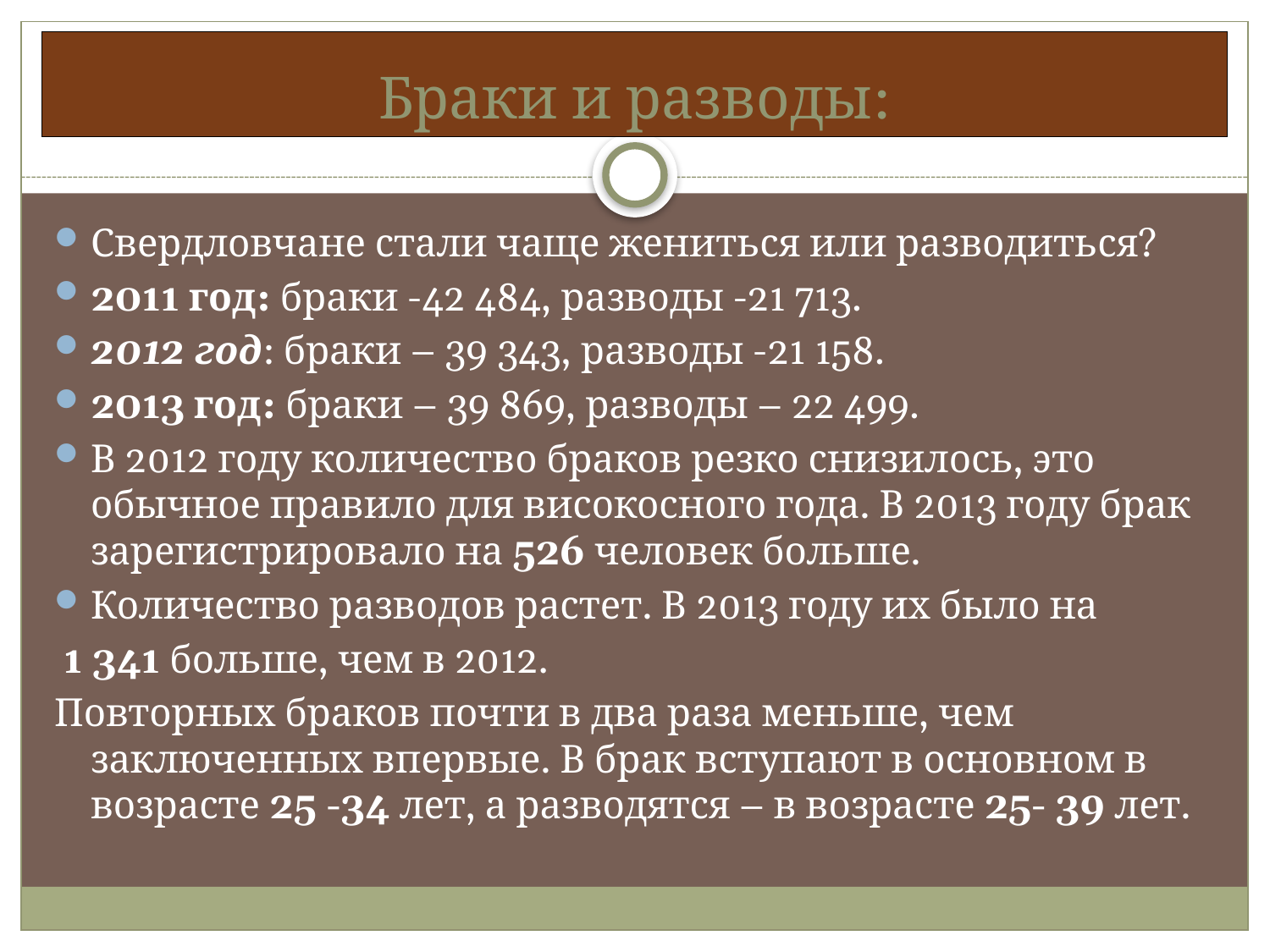

# Браки и разводы:
Свердловчане стали чаще жениться или разводиться?
2011 год: браки -42 484, разводы -21 713.
2012 год: браки – 39 343, разводы -21 158.
2013 год: браки – 39 869, разводы – 22 499.
В 2012 году количество браков резко снизилось, это обычное правило для високосного года. В 2013 году брак зарегистрировало на 526 человек больше.
Количество разводов растет. В 2013 году их было на
 1 341 больше, чем в 2012.
Повторных браков почти в два раза меньше, чем заключенных впервые. В брак вступают в основном в возрасте 25 -34 лет, а разводятся – в возрасте 25- 39 лет.